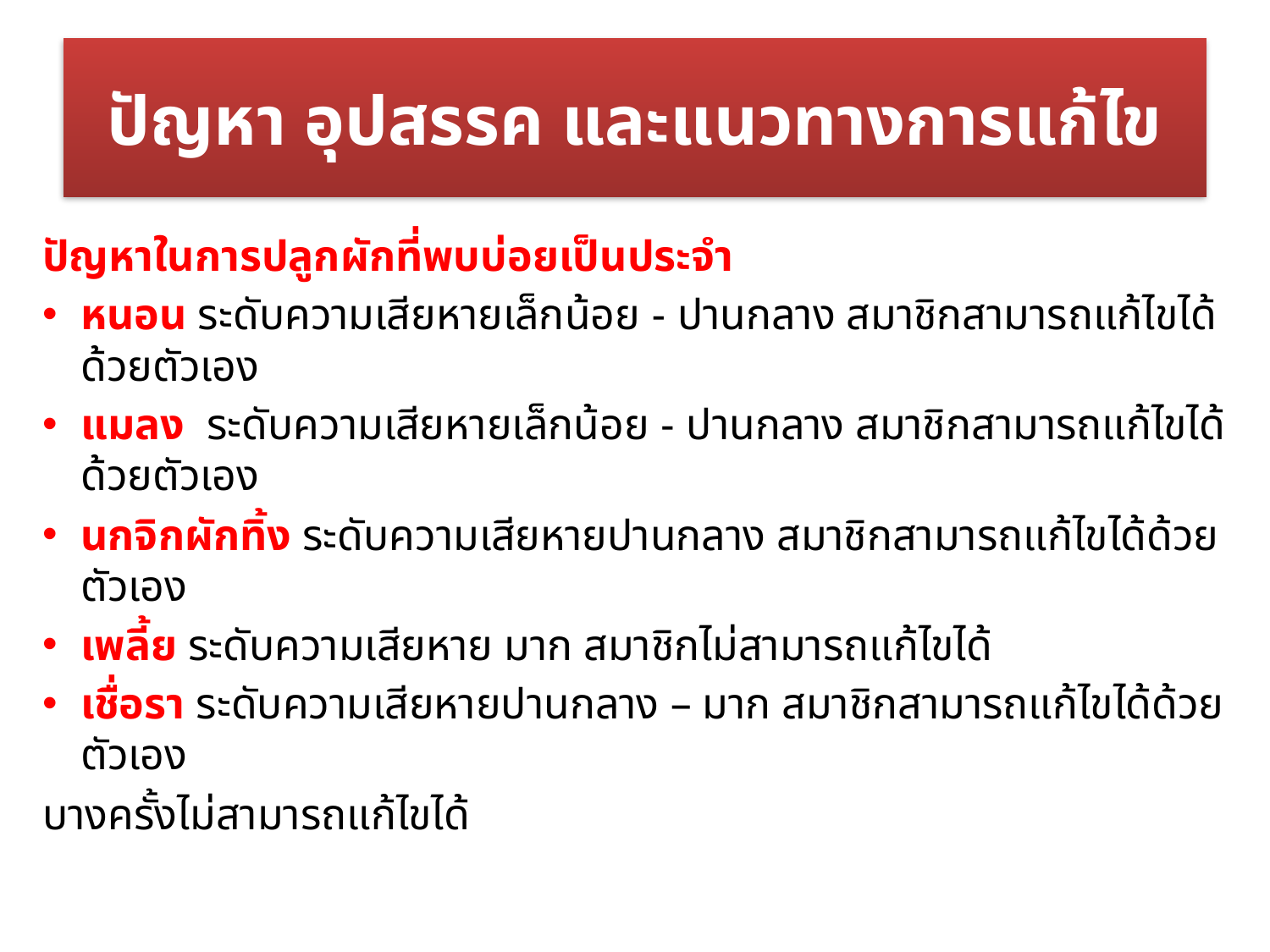

# ปัญหา อุปสรรค และแนวทางการแก้ไข
ปัญหาในการปลูกผักที่พบบ่อยเป็นประจำ
หนอน ระดับความเสียหายเล็กน้อย - ปานกลาง สมาชิกสามารถแก้ไขได้ด้วยตัวเอง
แมลง  ระดับความเสียหายเล็กน้อย - ปานกลาง สมาชิกสามารถแก้ไขได้ด้วยตัวเอง
นกจิกผักทิ้ง ระดับความเสียหายปานกลาง สมาชิกสามารถแก้ไขได้ด้วยตัวเอง
เพลี้ย ระดับความเสียหาย มาก สมาชิกไม่สามารถแก้ไขได้
เชื่อรา ระดับความเสียหายปานกลาง – มาก สมาชิกสามารถแก้ไขได้ด้วยตัวเอง
บางครั้งไม่สามารถแก้ไขได้